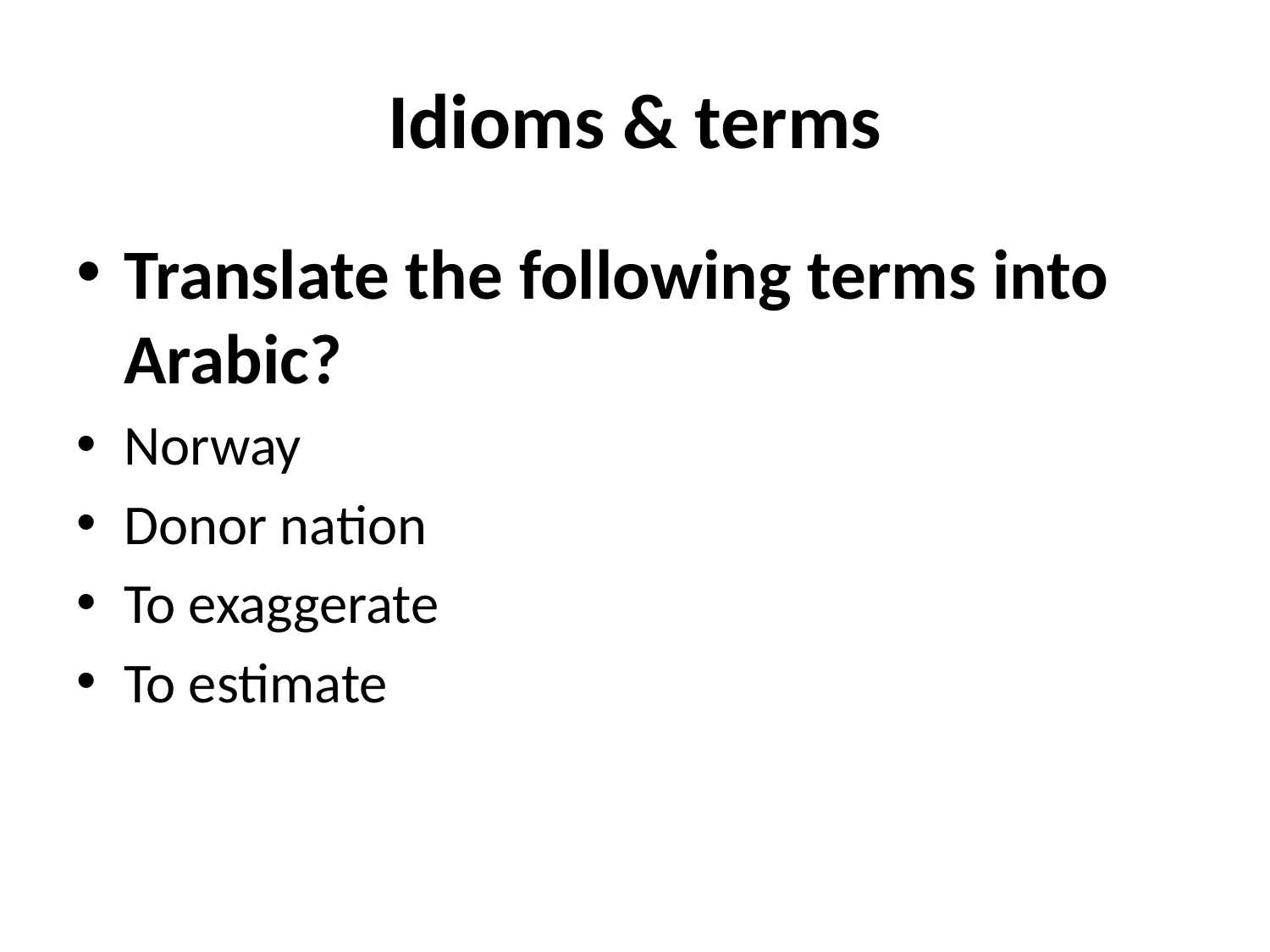

# Idioms & terms
Translate the following terms into Arabic?
Norway
Donor nation
To exaggerate
To estimate